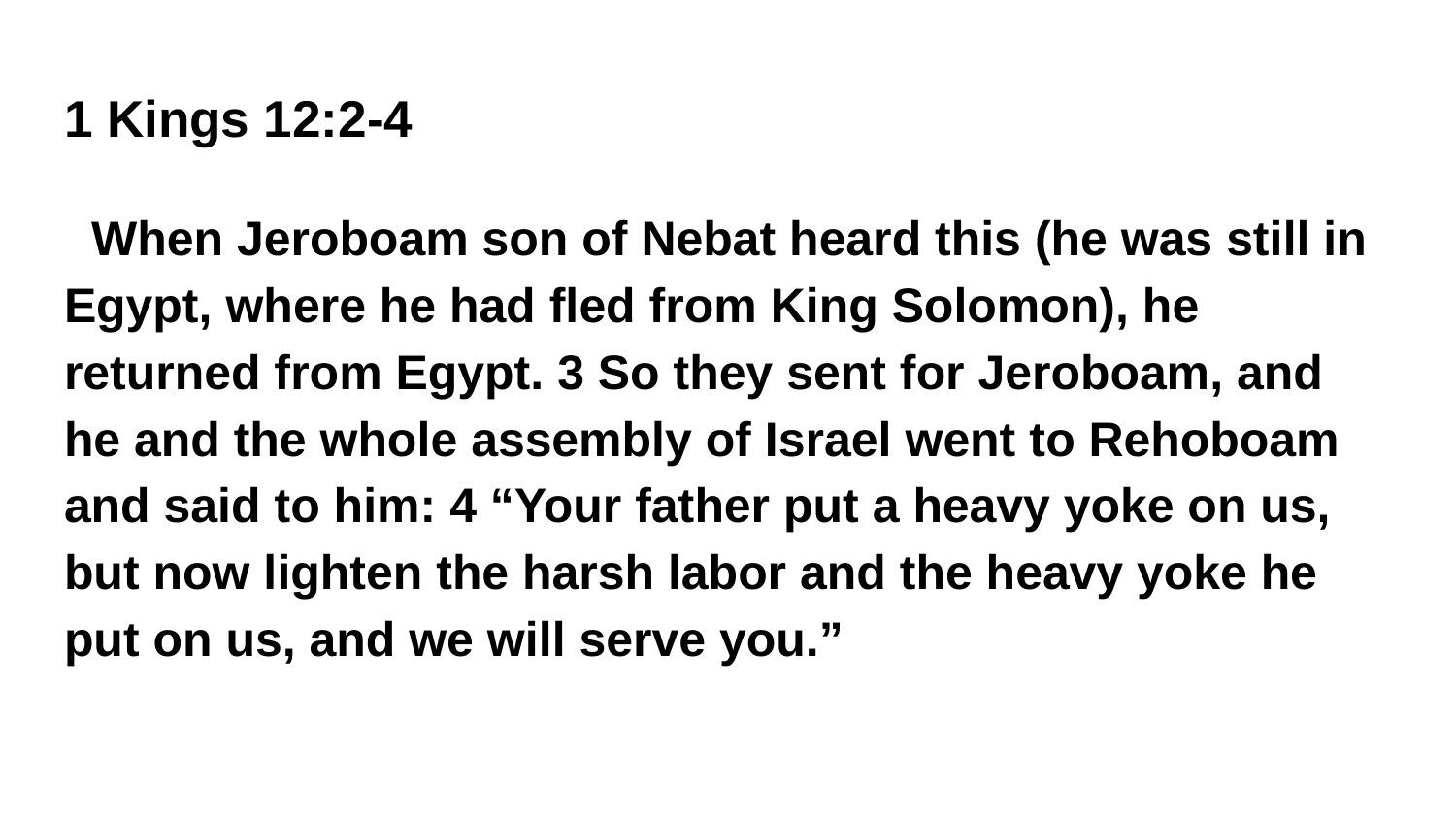

# 1 Kings 12:2-4

  When Jeroboam son of Nebat heard this (he was still in Egypt, where he had fled from King Solomon), he returned from Egypt. 3 So they sent for Jeroboam, and he and the whole assembly of Israel went to Rehoboam and said to him: 4 “Your father put a heavy yoke on us, but now lighten the harsh labor and the heavy yoke he put on us, and we will serve you.”